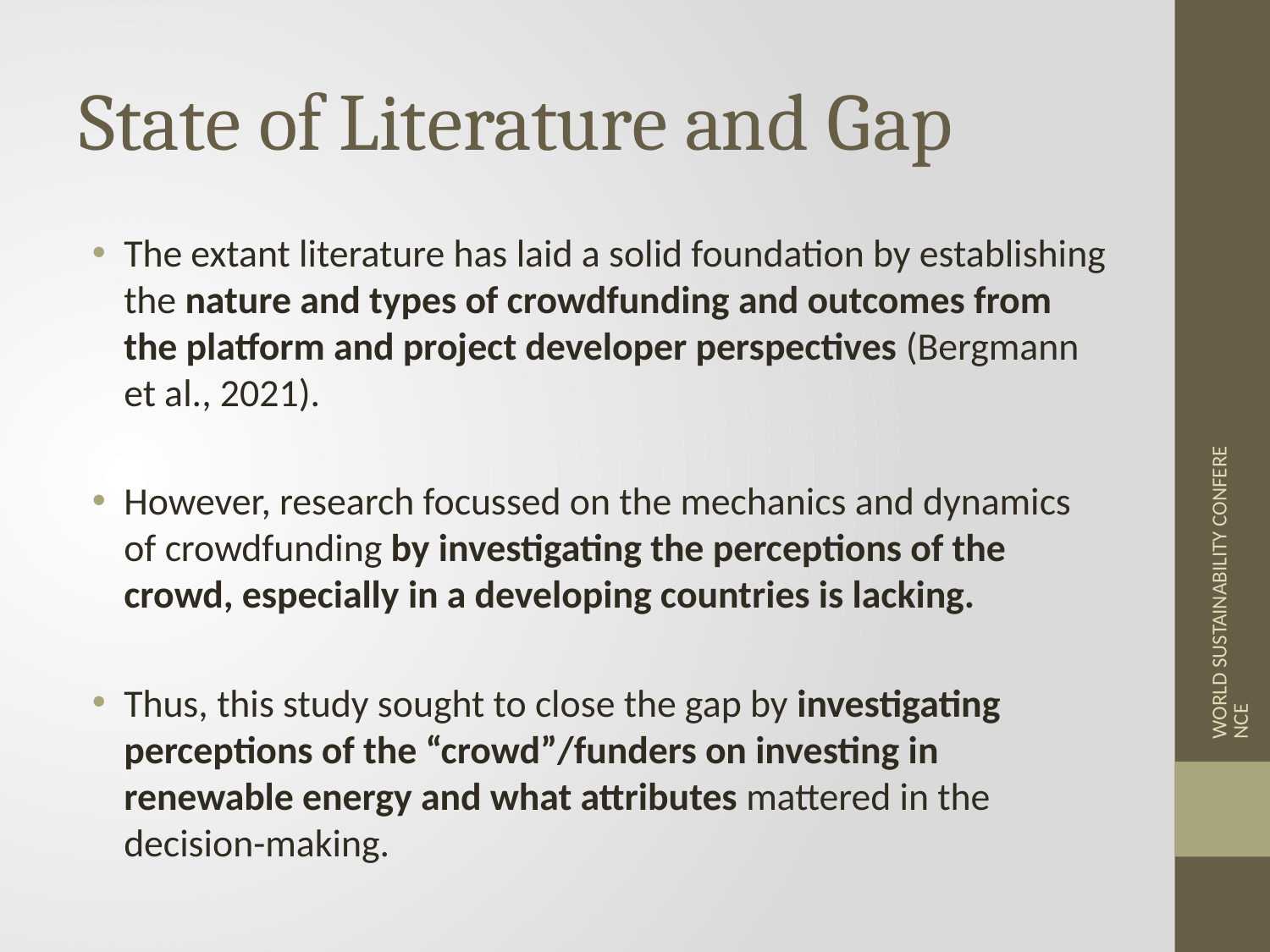

# State of Literature and Gap
The extant literature has laid a solid foundation by establishing the nature and types of crowdfunding and outcomes from the platform and project developer perspectives (Bergmann et al., 2021).

However, research focussed on the mechanics and dynamics of crowdfunding by investigating the perceptions of the crowd, especially in a developing countries is lacking.

Thus, this study sought to close the gap by investigating perceptions of the “crowd”/funders on investing in renewable energy and what attributes mattered in the decision-making.
WORLD SUSTAINABILITY CONFERENCE